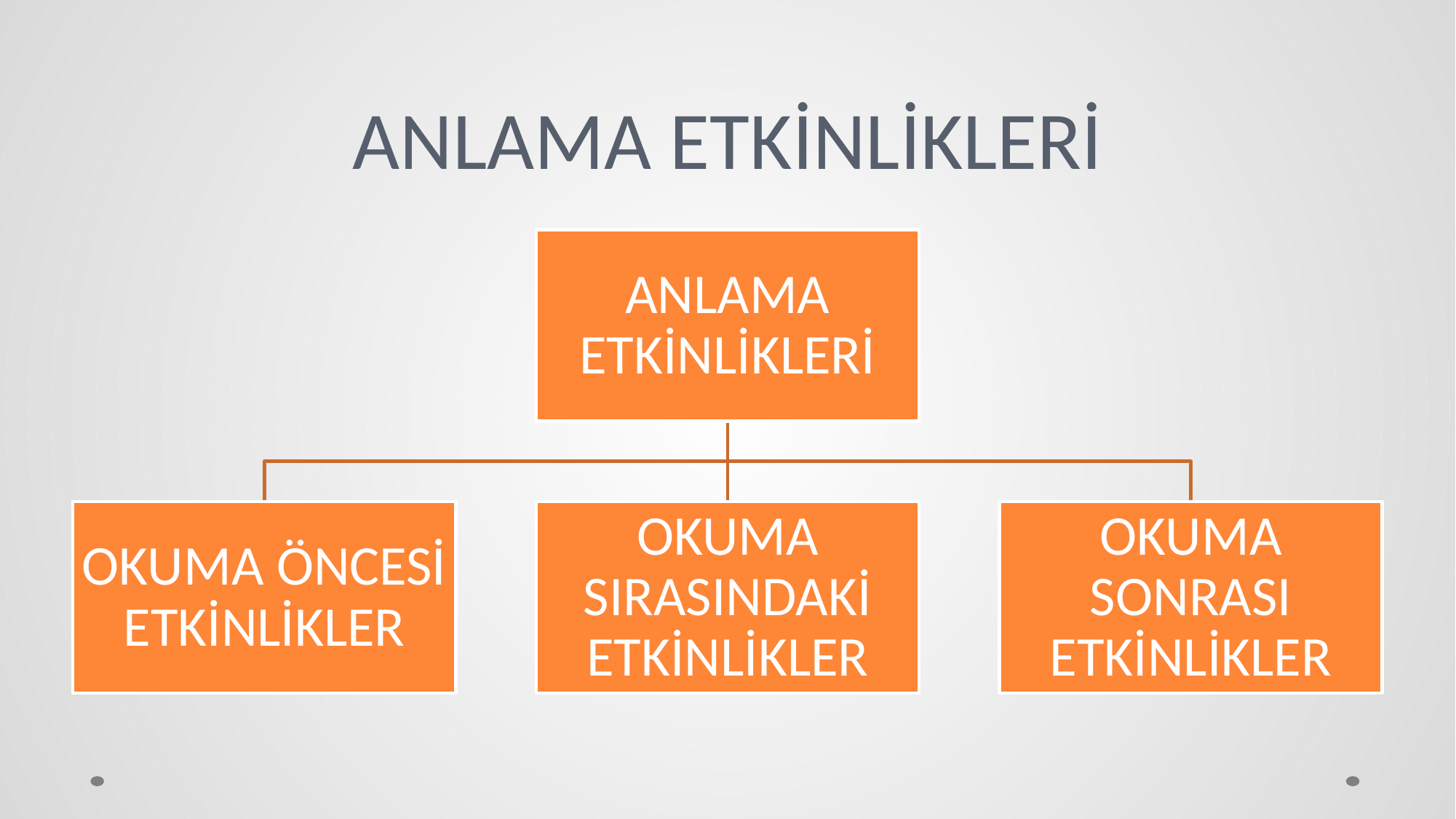

# ANLAMA ETKİNLİKLERİ
ANLAMA ETKİNLİKLERİ
OKUMA ÖNCESİ ETKİNLİKLER
OKUMA SIRASINDAKİ ETKİNLİKLER
OKUMA SONRASI ETKİNLİKLER